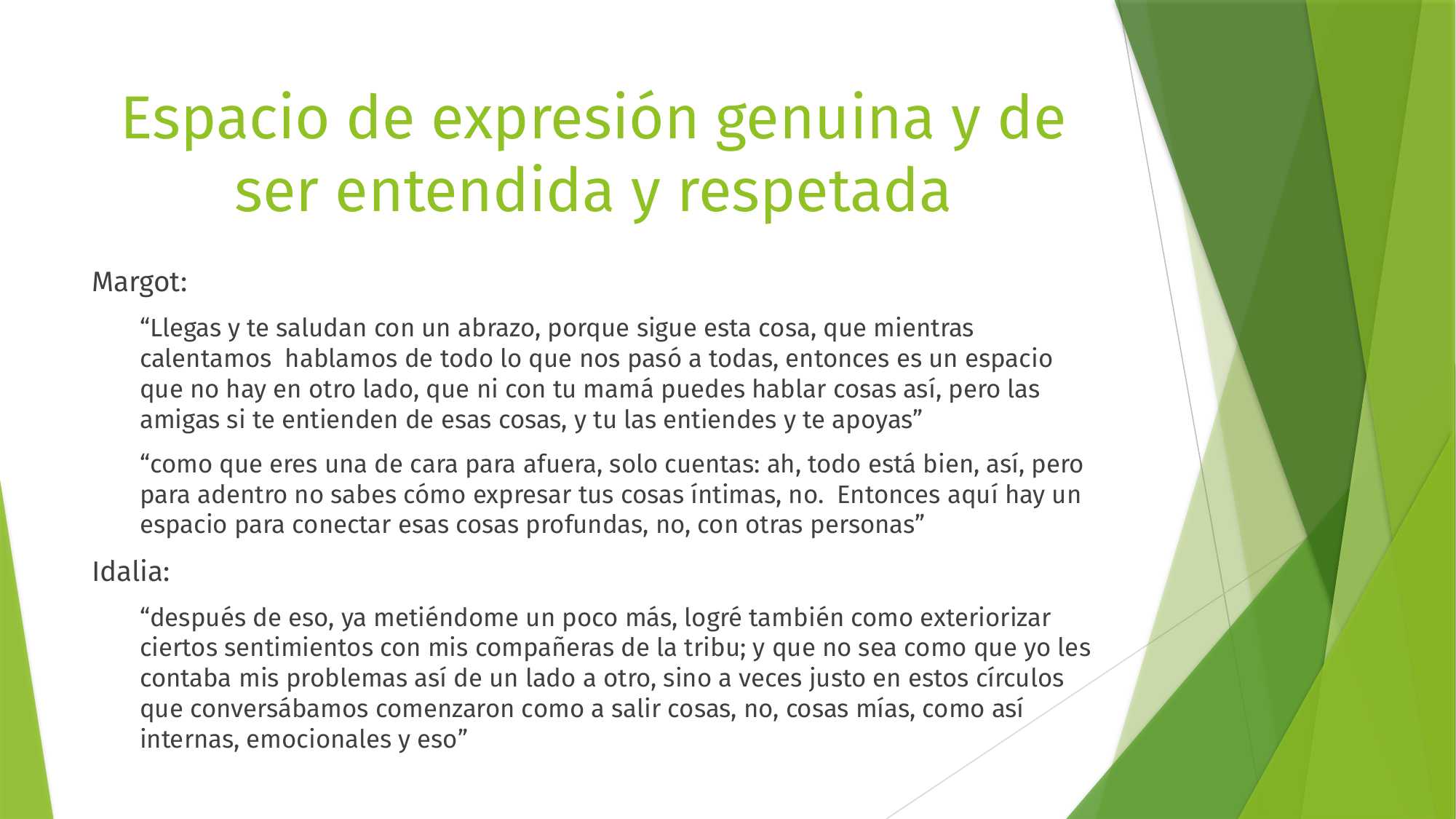

# Espacio de expresión genuina y de ser entendida y respetada
Margot:
“Llegas y te saludan con un abrazo, porque sigue esta cosa, que mientras calentamos  hablamos de todo lo que nos pasó a todas, entonces es un espacio que no hay en otro lado, que ni con tu mamá puedes hablar cosas así, pero las amigas si te entienden de esas cosas, y tu las entiendes y te apoyas”
“como que eres una de cara para afuera, solo cuentas: ah, todo está bien, así, pero para adentro no sabes cómo expresar tus cosas íntimas, no.  Entonces aquí hay un espacio para conectar esas cosas profundas, no, con otras personas”
Idalia:
“después de eso, ya metiéndome un poco más, logré también como exteriorizar ciertos sentimientos con mis compañeras de la tribu; y que no sea como que yo les contaba mis problemas así de un lado a otro, sino a veces justo en estos círculos que conversábamos comenzaron como a salir cosas, no, cosas mías, como así internas, emocionales y eso”